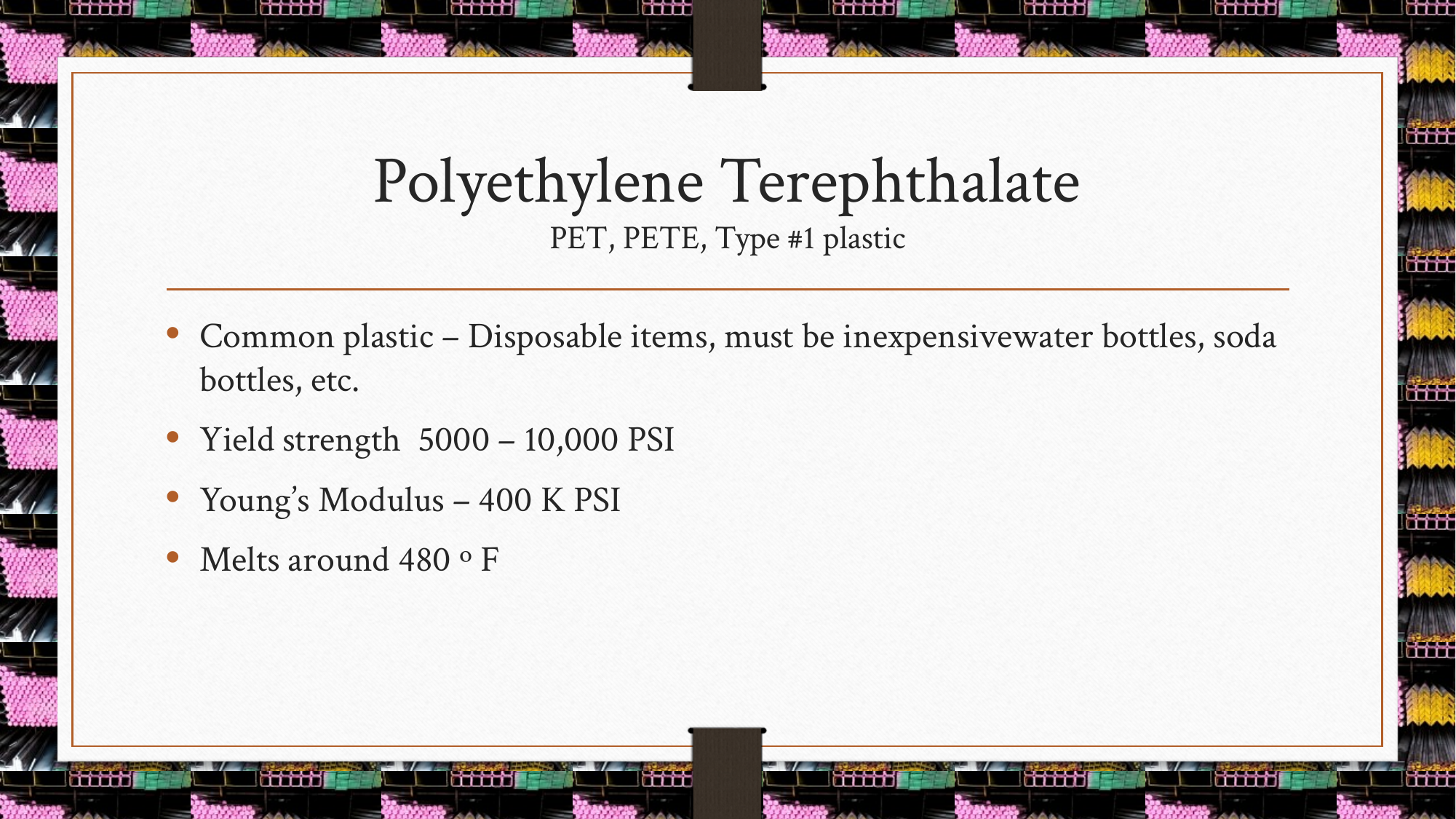

# Polyethylene Terephthalate PET, PETE, Type #1 plastic
Common plastic – Disposable items, must be inexpensivewater bottles, soda bottles, etc.
Yield strength  5000 – 10,000 PSI
Young’s Modulus – 400 K PSI
Melts around 480 º F